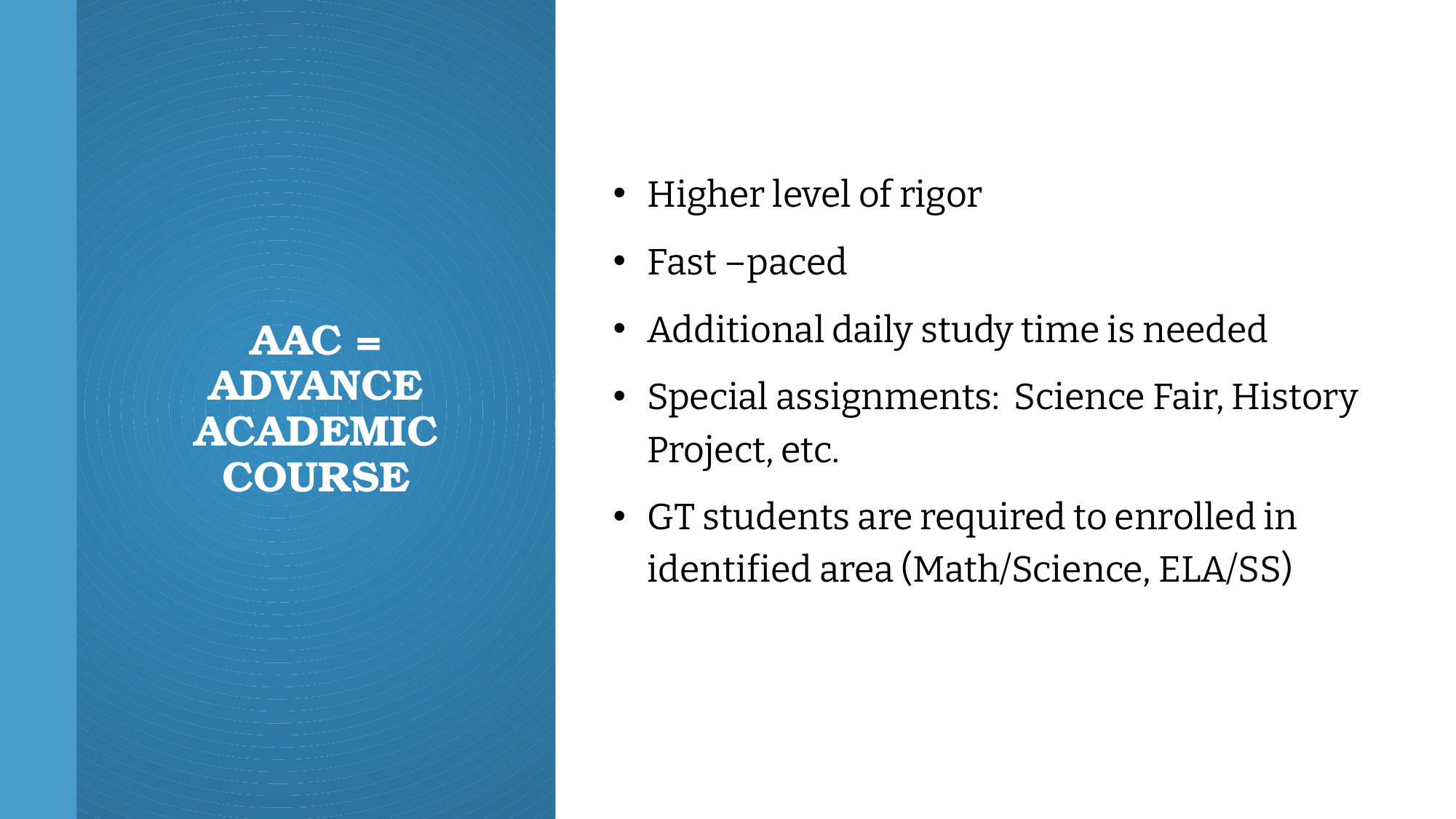

Higher level of rigor
Fast –paced
Additional daily study time is needed
Special assignments:  Science Fair, History Project, etc.
GT students are required to enrolled in identified area (Math/Science, ELA/SS)

# AAC = Advance Academic Course